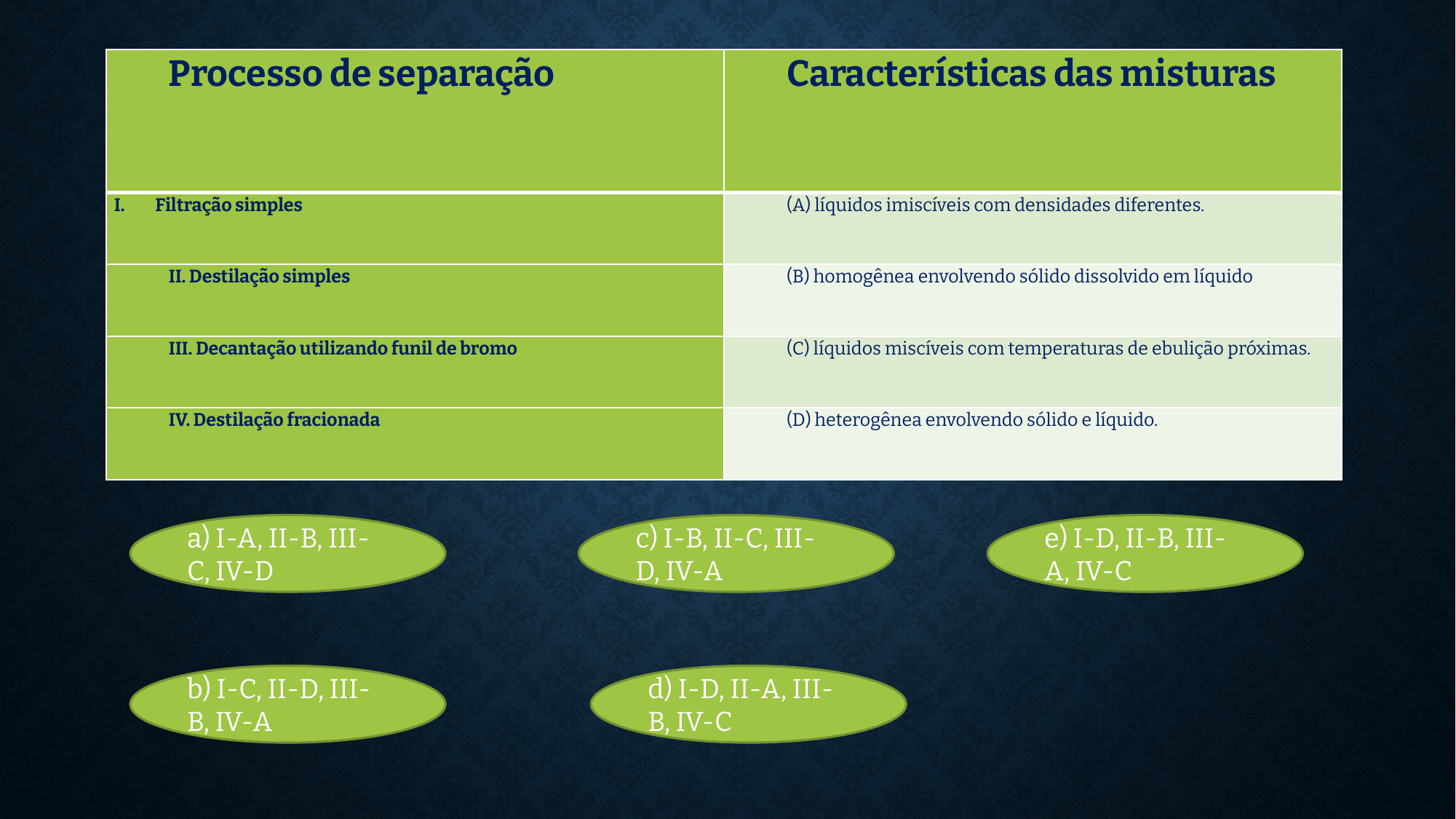

| Processo de separação | Características das misturas |
| --- | --- |
| Filtração simples | (A) líquidos imiscíveis com densidades diferentes. |
| II. Destilação simples | (B) homogênea envolvendo sólido dissolvido em líquido |
| III. Decantação utilizando funil de bromo | (C) líquidos miscíveis com temperaturas de ebulição próximas. |
| IV. Destilação fracionada | (D) heterogênea envolvendo sólido e líquido. |
a) I-A, II-B, III-C, IV-D
c) I-B, II-C, III-D, IV-A
e) I-D, II-B, III-A, IV-C
b) I-C, II-D, III-B, IV-A
d) I-D, II-A, III-B, IV-C